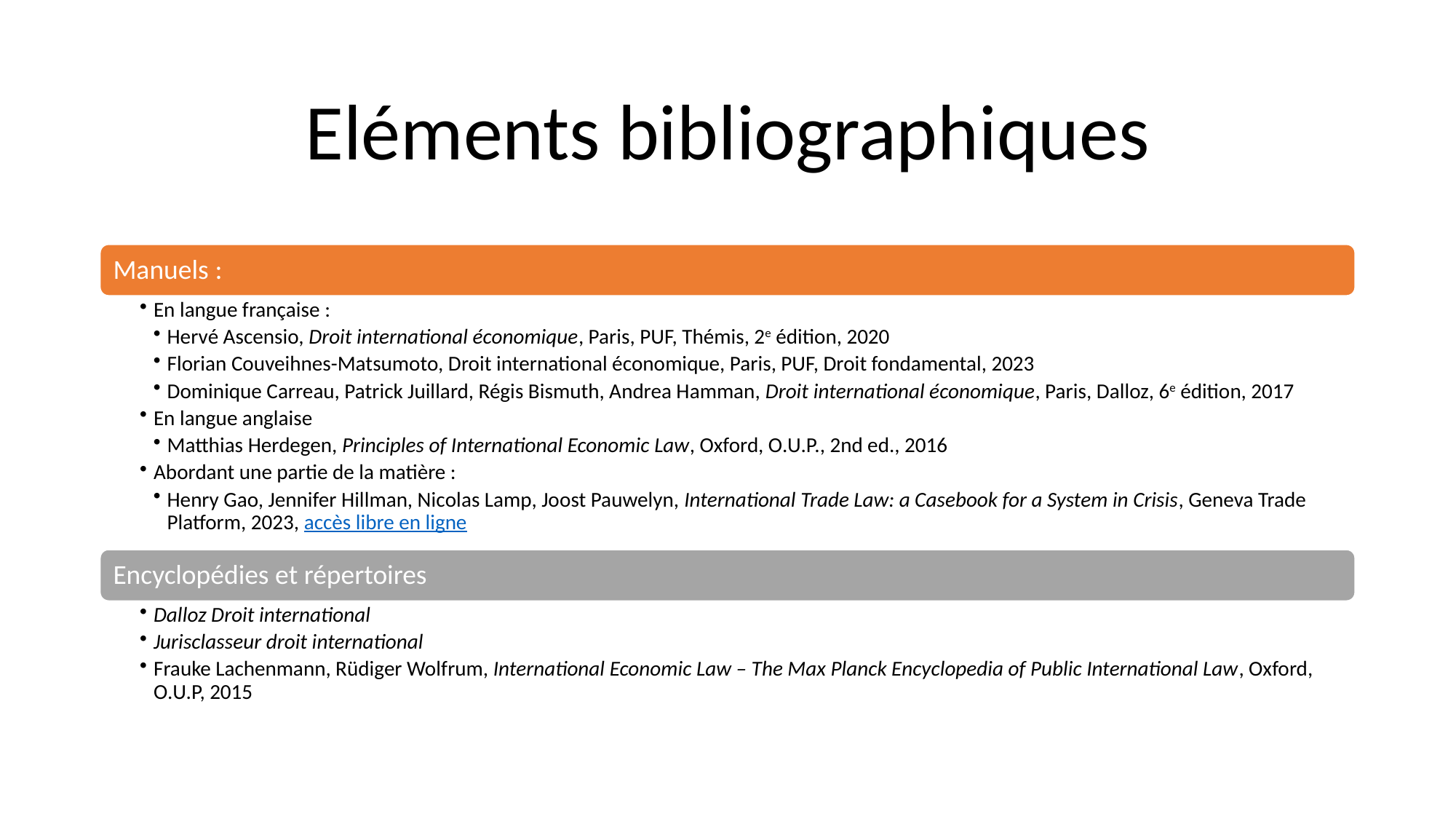

# Eléments bibliographiques
Manuels :
En langue française :
Hervé Ascensio, Droit international économique, Paris, PUF, Thémis, 2e édition, 2020
Florian Couveihnes-Matsumoto, Droit international économique, Paris, PUF, Droit fondamental, 2023
Dominique Carreau, Patrick Juillard, Régis Bismuth, Andrea Hamman, Droit international économique, Paris, Dalloz, 6e édition, 2017
En langue anglaise
Matthias Herdegen, Principles of International Economic Law, Oxford, O.U.P., 2nd ed., 2016
Abordant une partie de la matière :
Henry Gao, Jennifer Hillman, Nicolas Lamp, Joost Pauwelyn, International Trade Law: a Casebook for a System in Crisis, Geneva Trade Platform, 2023, accès libre en ligne
Encyclopédies et répertoires
Dalloz Droit international
Jurisclasseur droit international
Frauke Lachenmann, Rüdiger Wolfrum, International Economic Law – The Max Planck Encyclopedia of Public International Law, Oxford, O.U.P, 2015